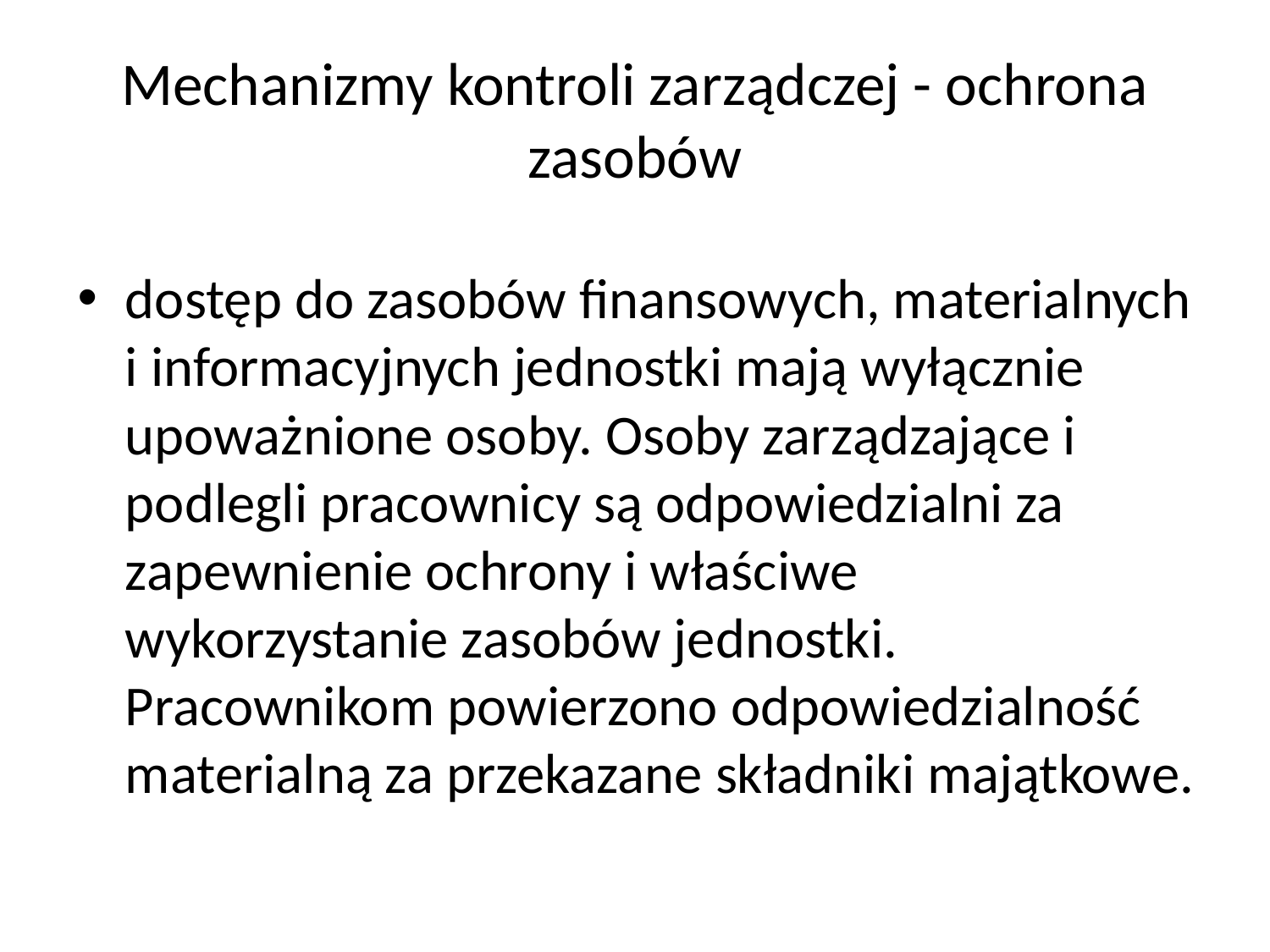

# Mechanizmy kontroli zarządczej - ochrona zasobów
dostęp do zasobów finansowych, materialnych i informacyjnych jednostki mają wyłącznie upoważnione osoby. Osoby zarządzające i podlegli pracownicy są odpowiedzialni za zapewnienie ochrony i właściwe wykorzystanie zasobów jednostki. Pracownikom powierzono odpowiedzialność materialną za przekazane składniki majątkowe.